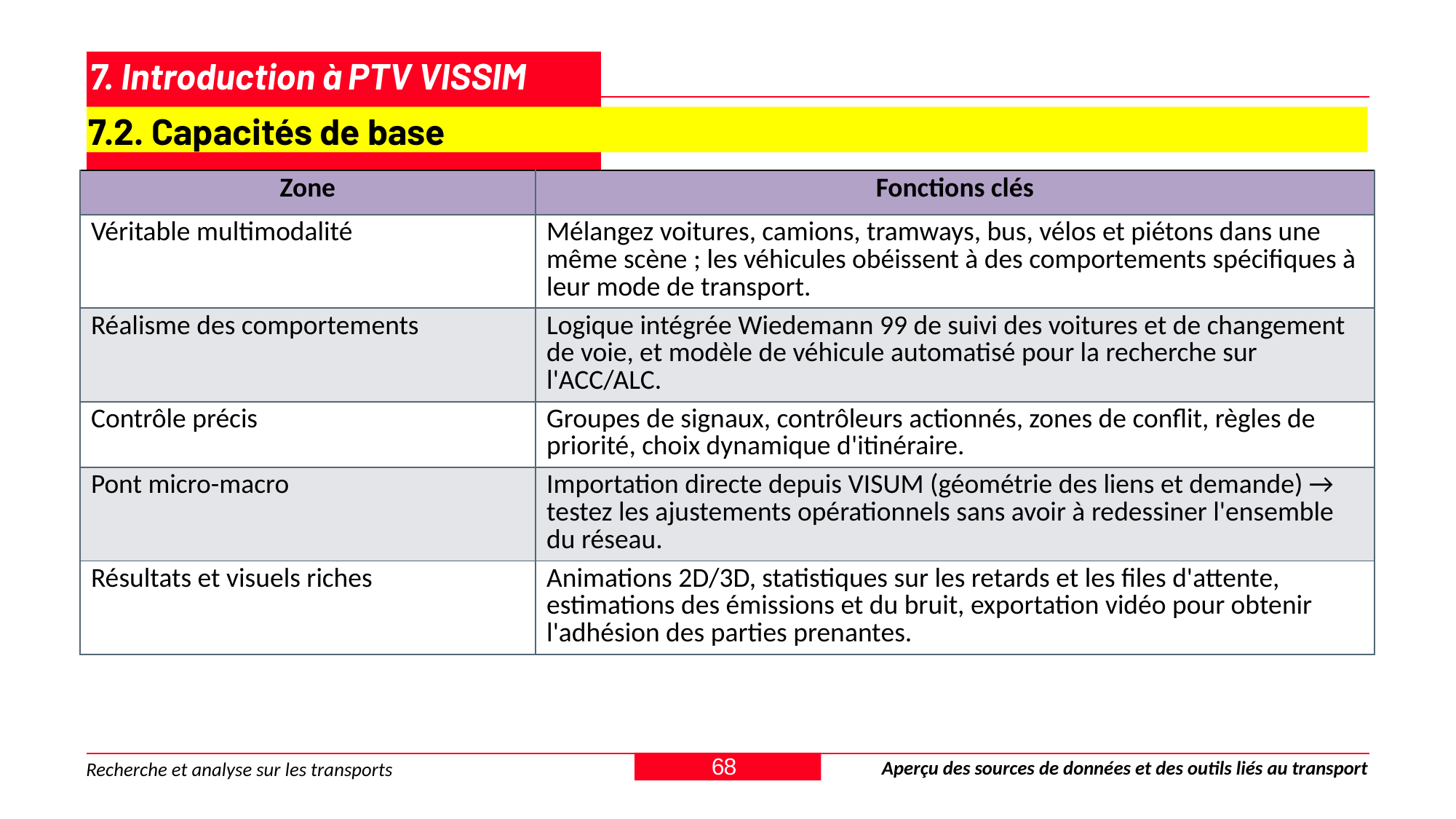

# 7. Introduction à PTV VISSIM
7.2. Capacités de base
| Zone | Fonctions clés |
| --- | --- |
| Véritable multimodalité | Mélangez voitures, camions, tramways, bus, vélos et piétons dans une même scène ; les véhicules obéissent à des comportements spécifiques à leur mode de transport. |
| Réalisme des comportements | Logique intégrée Wiedemann 99 de suivi des voitures et de changement de voie, et modèle de véhicule automatisé pour la recherche sur l'ACC/ALC. |
| Contrôle précis | Groupes de signaux, contrôleurs actionnés, zones de conflit, règles de priorité, choix dynamique d'itinéraire. |
| Pont micro-macro | Importation directe depuis VISUM (géométrie des liens et demande) → testez les ajustements opérationnels sans avoir à redessiner l'ensemble du réseau. |
| Résultats et visuels riches | Animations 2D/3D, statistiques sur les retards et les files d'attente, estimations des émissions et du bruit, exportation vidéo pour obtenir l'adhésion des parties prenantes. |
68
Aperçu des sources de données et des outils liés au transport